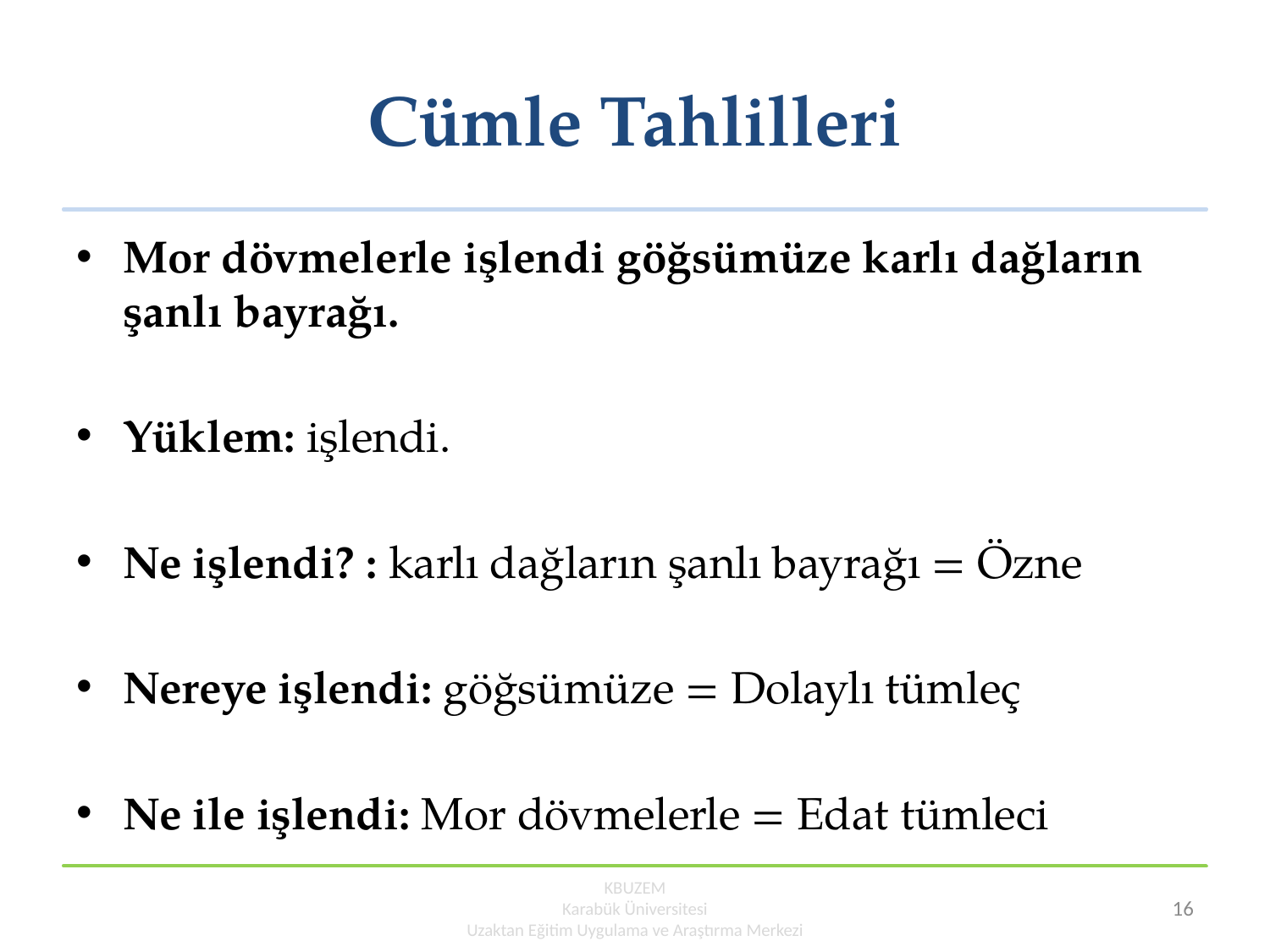

# Cümle Tahlilleri
Mor dövmelerle işlendi göğsümüze karlı dağların şanlı bayrağı.

Yüklem: işlendi.

Ne işlendi? : karlı dağların şanlı bayrağı = Özne

Nereye işlendi: göğsümüze = Dolaylı tümleç

Ne ile işlendi: Mor dövmelerle = Edat tümleci
KBUZEM
Karabük Üniversitesi
Uzaktan Eğitim Uygulama ve Araştırma Merkezi
16